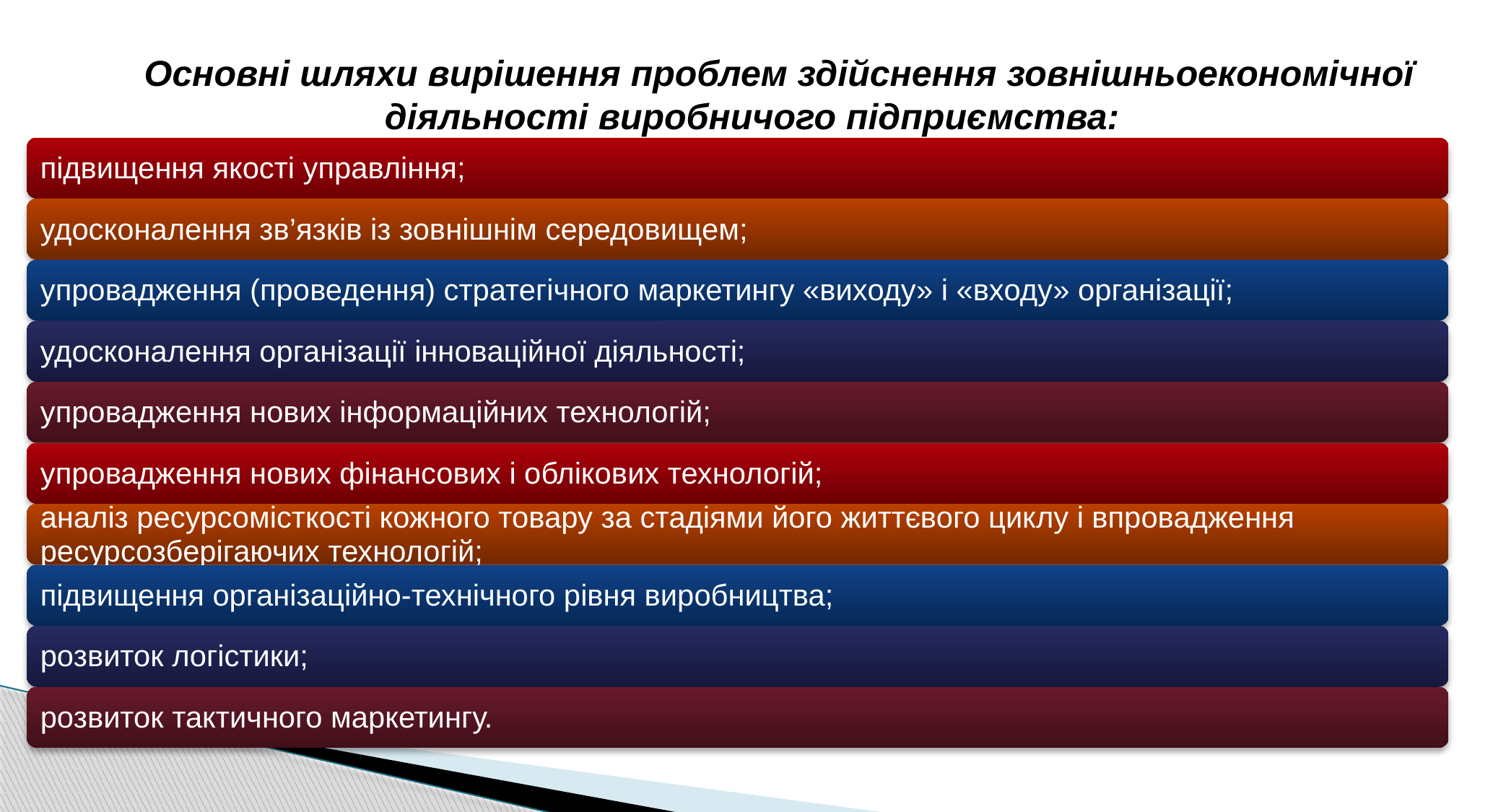

Основні шляхи вирішення проблем здійснення зовнішньоекономічної діяльності виробничого підприємства:
підвищення якості управління;
удосконалення зв’язків із зовнішнім середовищем;
упровадження (проведення) стратегічного маркетингу «виходу» і «входу» організації;
удосконалення організації інноваційної діяльності;
упровадження нових інформаційних технологій;
упровадження нових фінансових і облікових технологій;
аналіз ресурсомісткості кожного товару за стадіями його життєвого циклу і впровадження ресурсозберігаючих технологій;
підвищення організаційно-технічного рівня виробництва;
розвиток логістики;
розвиток тактичного маркетингу.